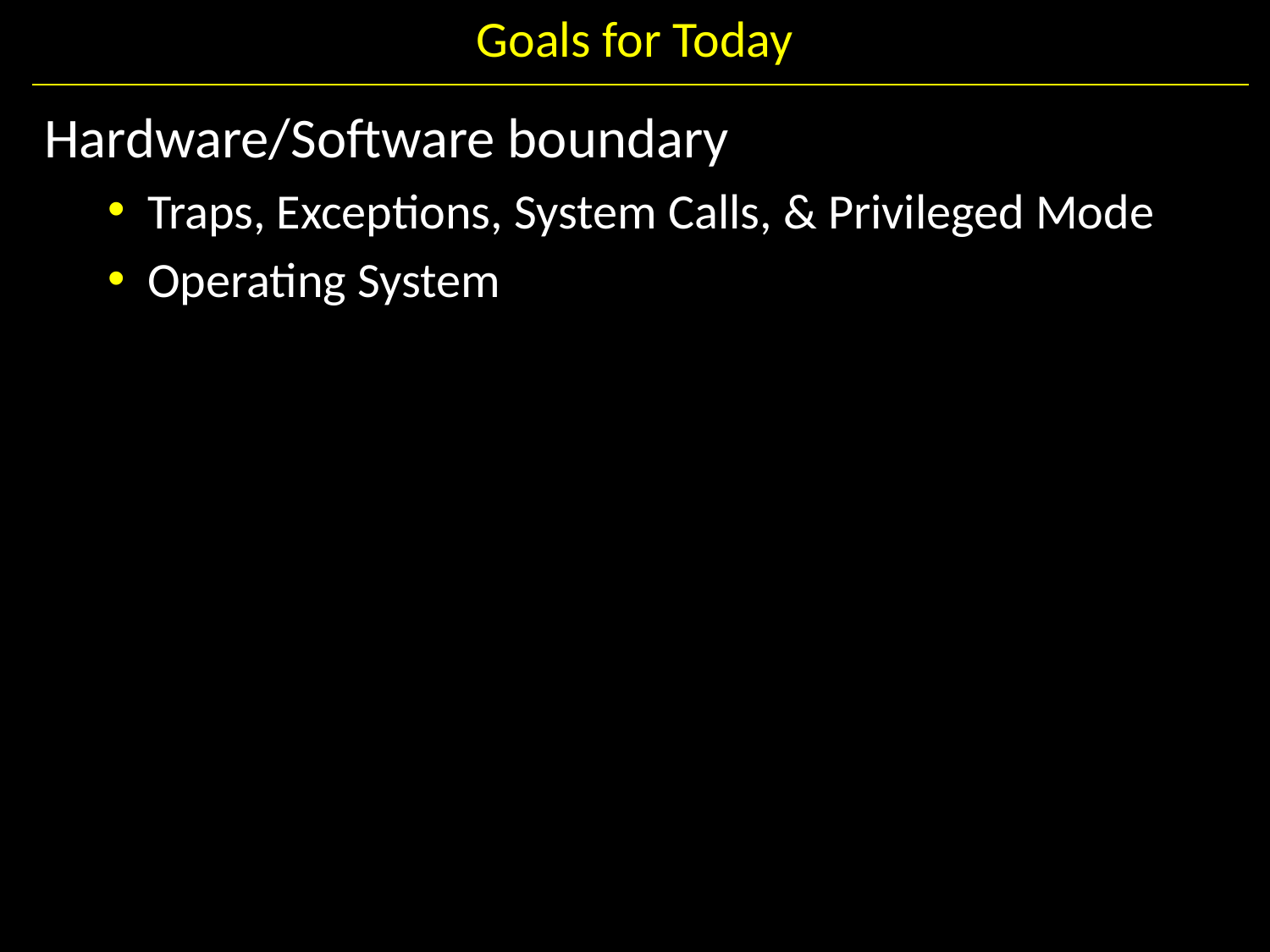

# Goals for Today
Hardware/Software boundary
Traps, Exceptions, System Calls, & Privileged Mode
Operating System